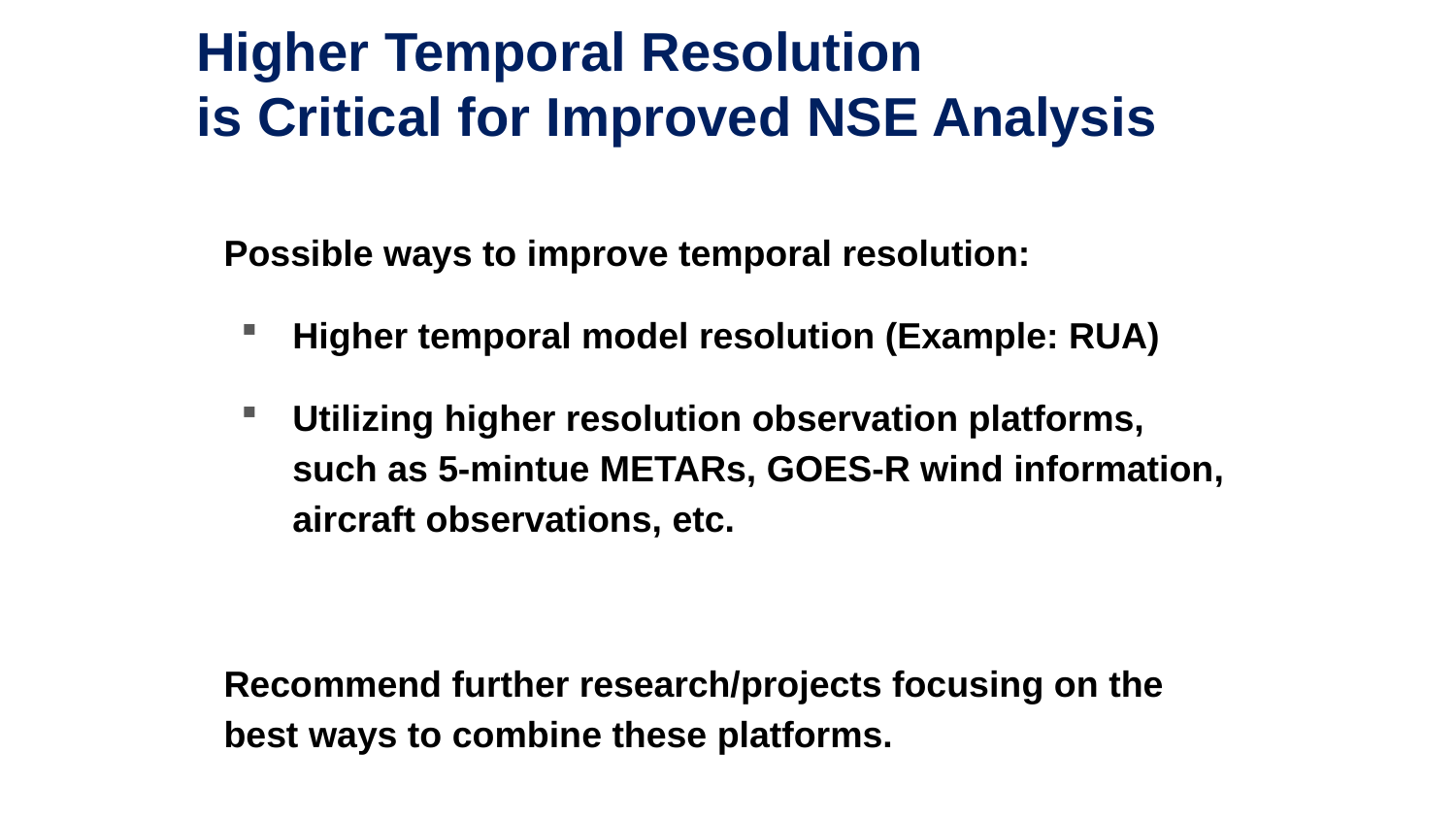

# Higher Temporal Resolution is Critical for Improved NSE Analysis
Possible ways to improve temporal resolution:
Higher temporal model resolution (Example: RUA)
Utilizing higher resolution observation platforms, such as 5-mintue METARs, GOES-R wind information, aircraft observations, etc.

Recommend further research/projects focusing on the best ways to combine these platforms.